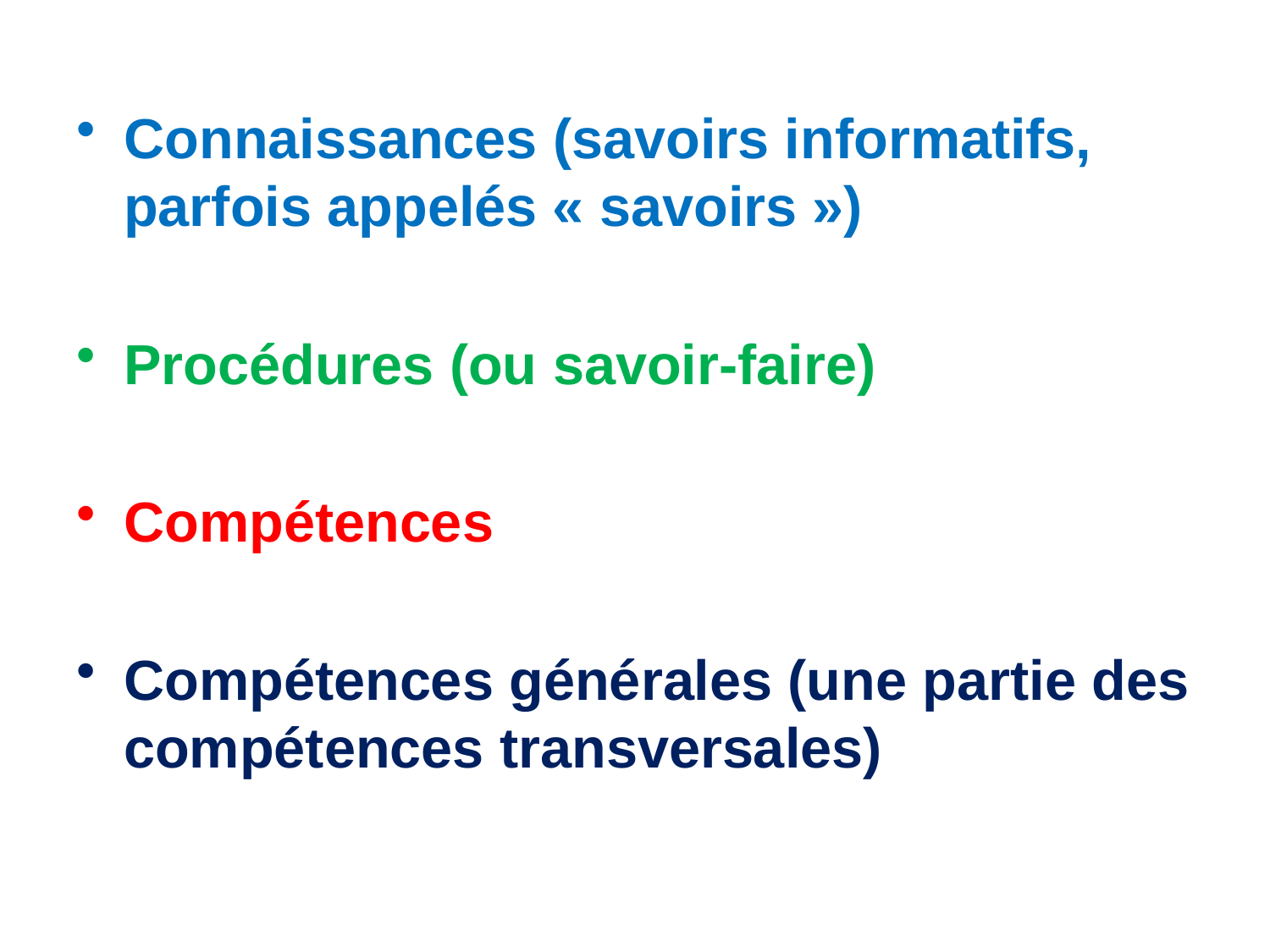

Connaissances (savoirs informatifs, parfois appelés « savoirs »)

Procédures (ou savoir-faire)

Compétences

Compétences générales (une partie des compétences transversales)

#